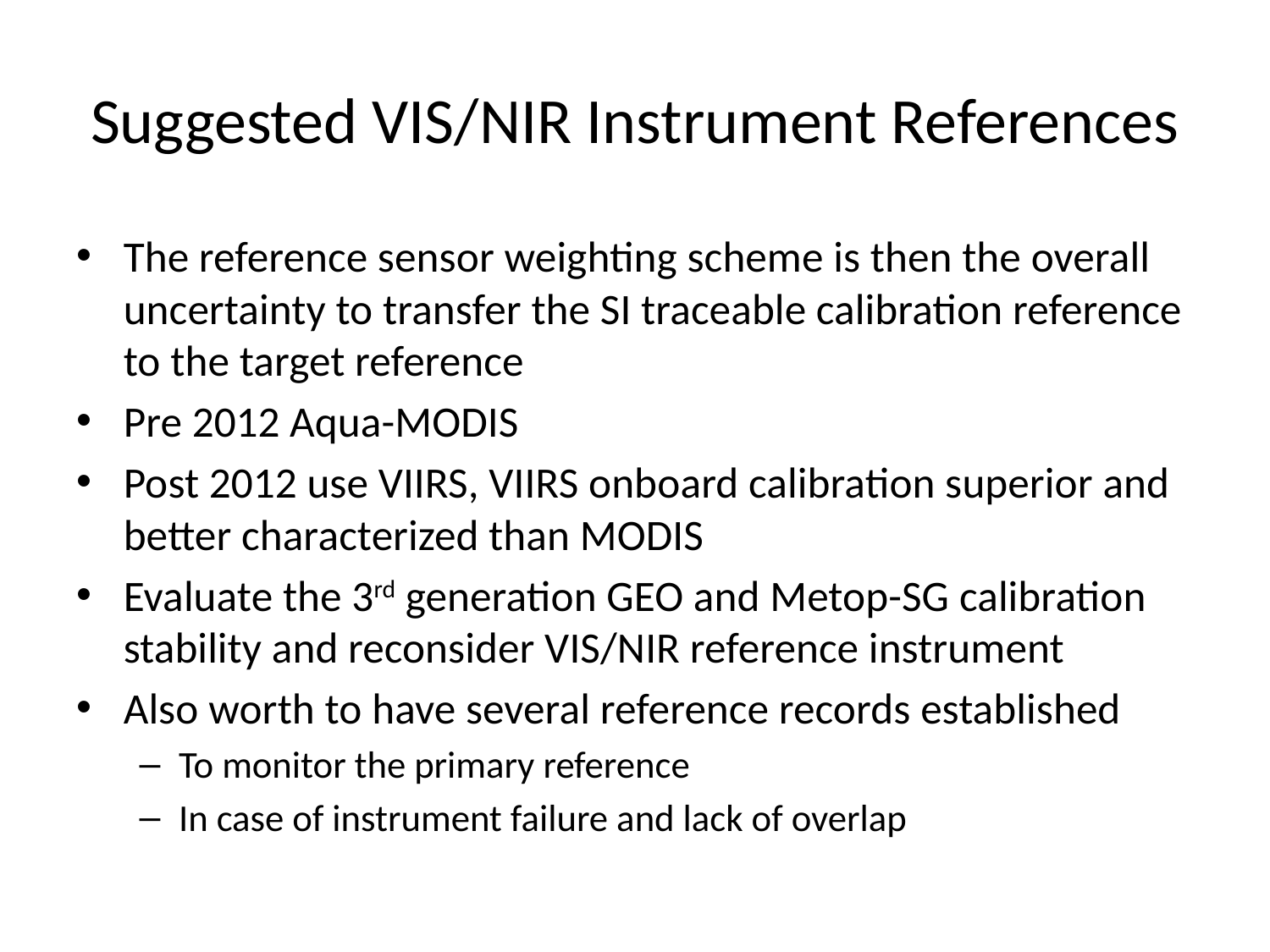

# Suggested VIS/NIR Instrument References
The reference sensor weighting scheme is then the overall uncertainty to transfer the SI traceable calibration reference to the target reference
Pre 2012 Aqua-MODIS
Post 2012 use VIIRS, VIIRS onboard calibration superior and better characterized than MODIS
Evaluate the 3rd generation GEO and Metop-SG calibration stability and reconsider VIS/NIR reference instrument
Also worth to have several reference records established
To monitor the primary reference
In case of instrument failure and lack of overlap